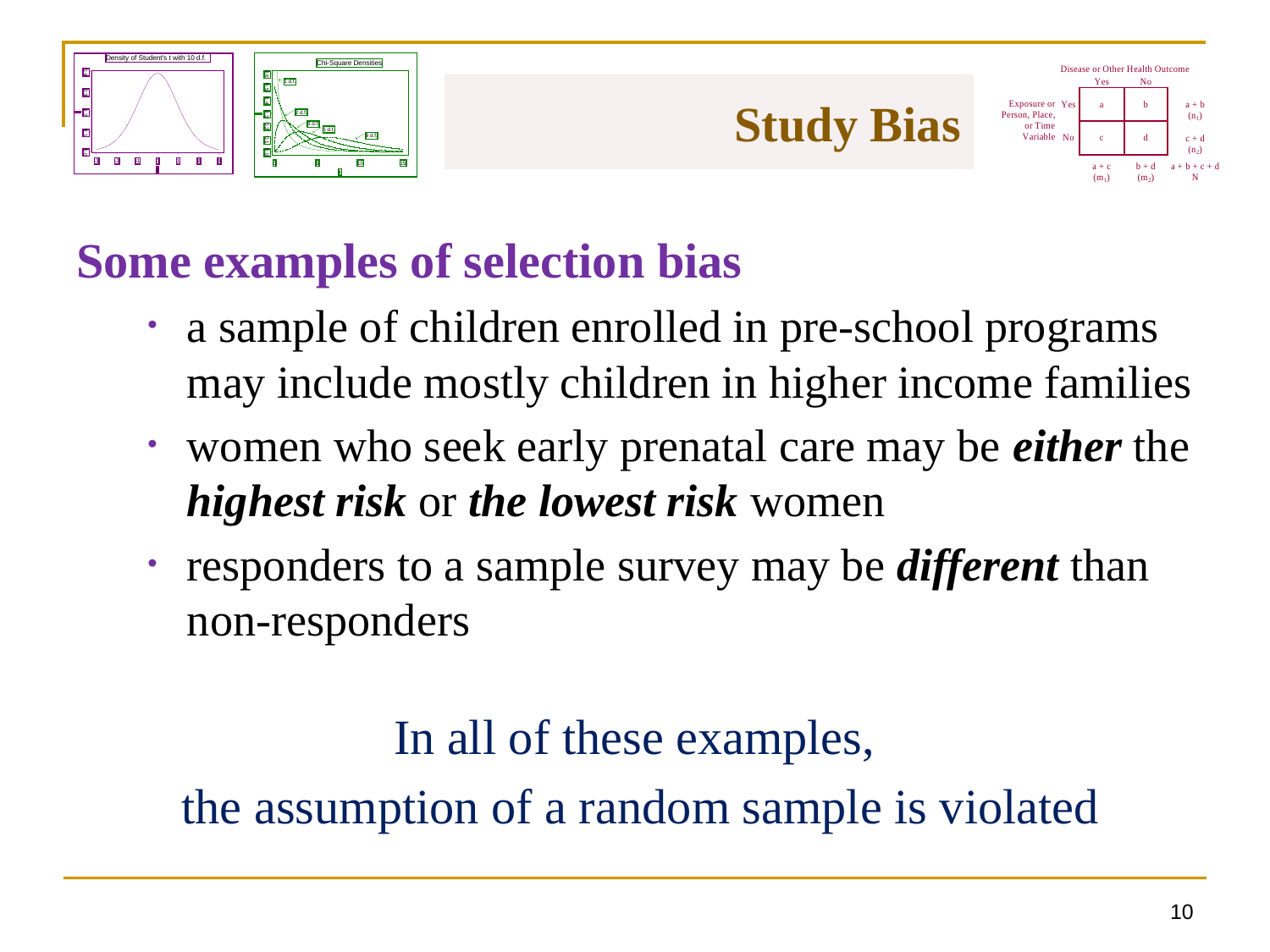

# Study Bias
Some examples of selection bias
a sample of children enrolled in pre-school programs may include mostly children in higher income families
women who seek early prenatal care may be either the highest risk or the lowest risk women
responders to a sample survey may be different than non-responders

In all of these examples,
the assumption of a random sample is violated

10